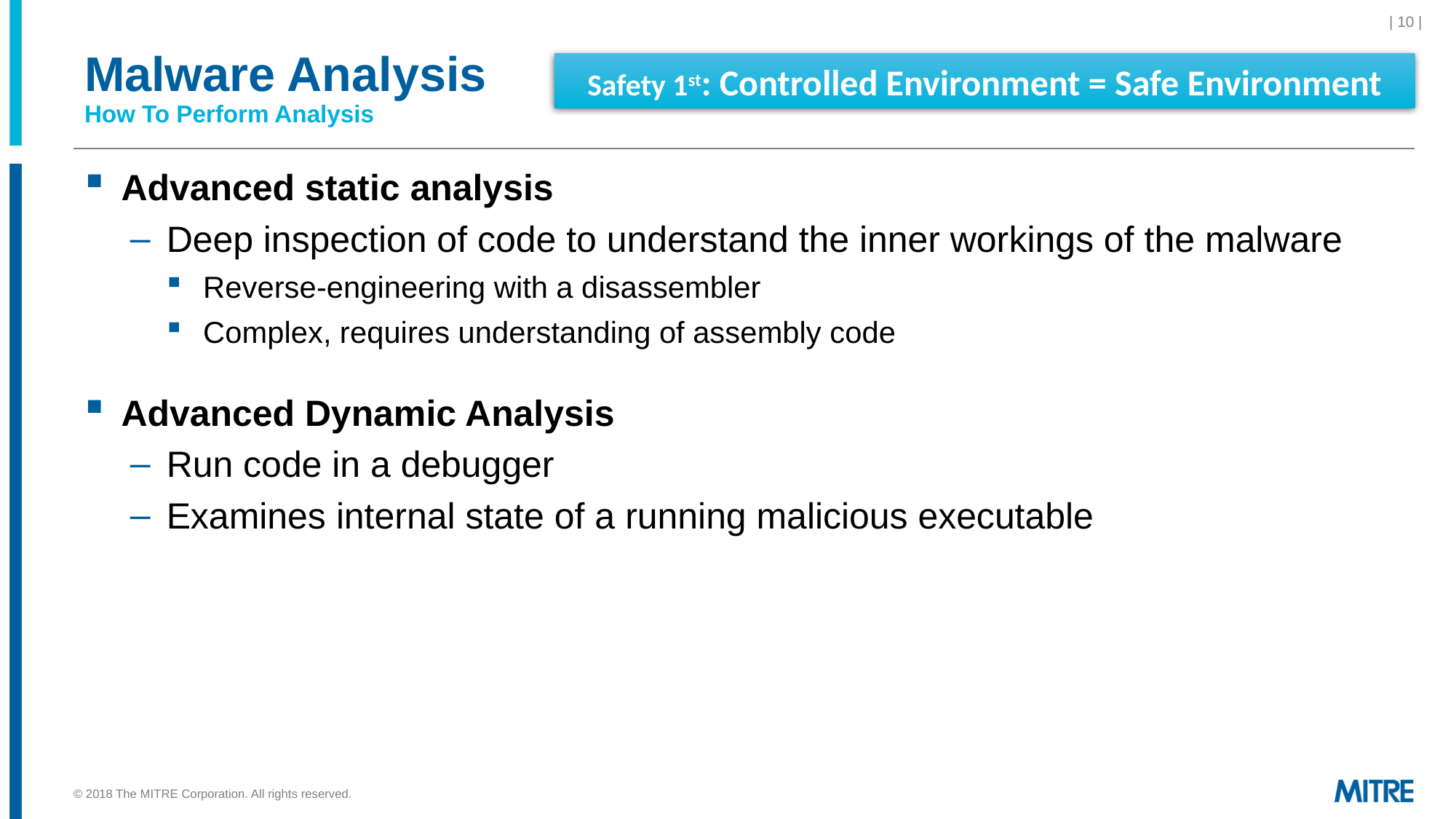

| 10 |
# Malware Analysis How To Perform Analysis
Safety 1st: Controlled Environment = Safe Environment
Advanced static analysis
Deep inspection of code to understand the inner workings of the malware
Reverse-engineering with a disassembler
Complex, requires understanding of assembly code
Advanced Dynamic Analysis
Run code in a debugger
Examines internal state of a running malicious executable

© 2018 The MITRE Corporation. All rights reserved.